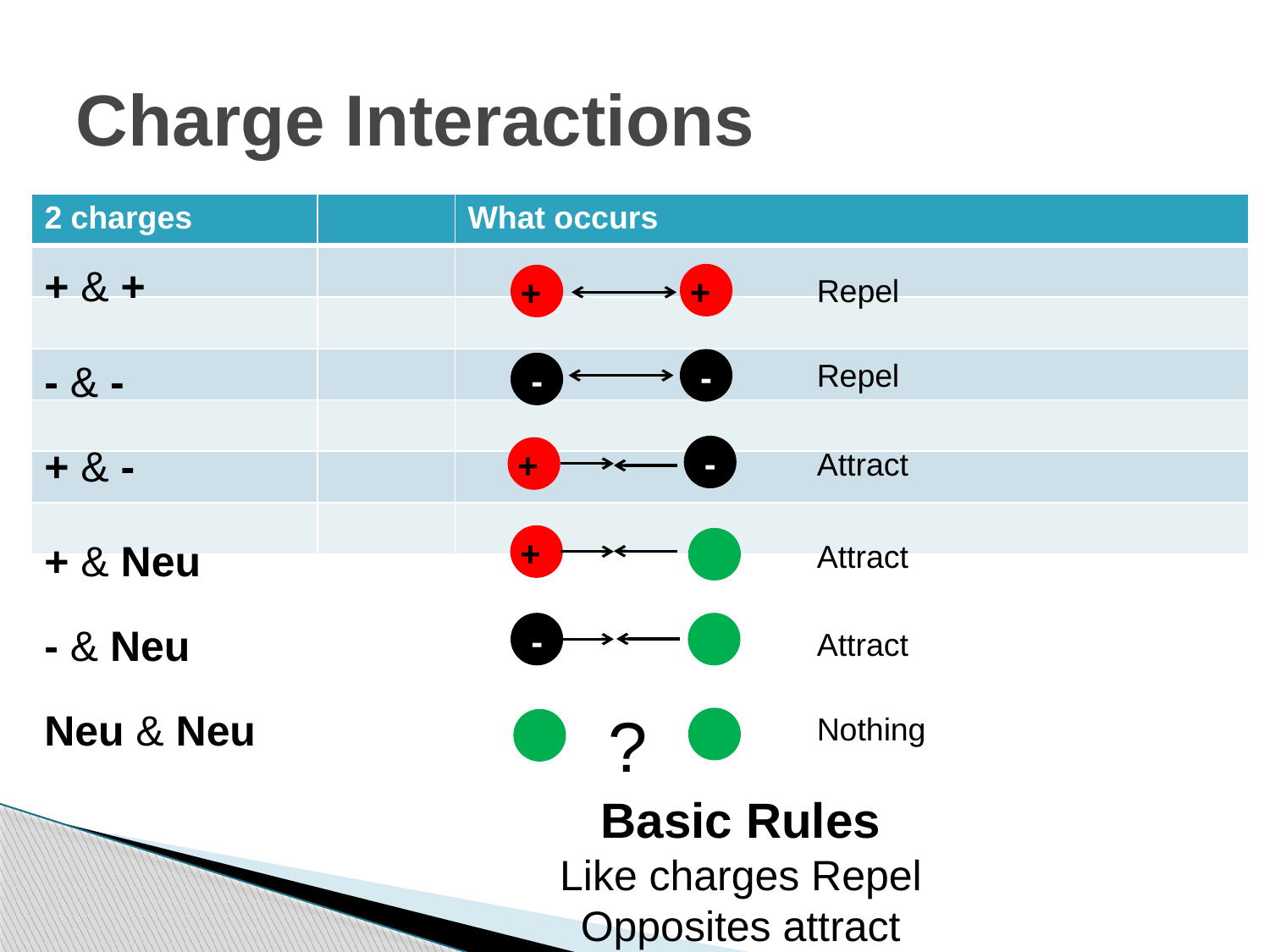

# Charge Interactions
| 2 charges |  | What occurs |
| --- | --- | --- |
|  |  |  |
|  |  |  |
|  |  |  |
|  |  |  |
|  |  |  |
|  |  |  |
+ & +
+

+

Repel
- & -

-

-
Repel
+ & -

-
+

Attract
+

+ & Neu
Attract

-
- & Neu
Attract
?
Neu & Neu
Nothing

Basic Rules
Like charges Repel
Opposites attract